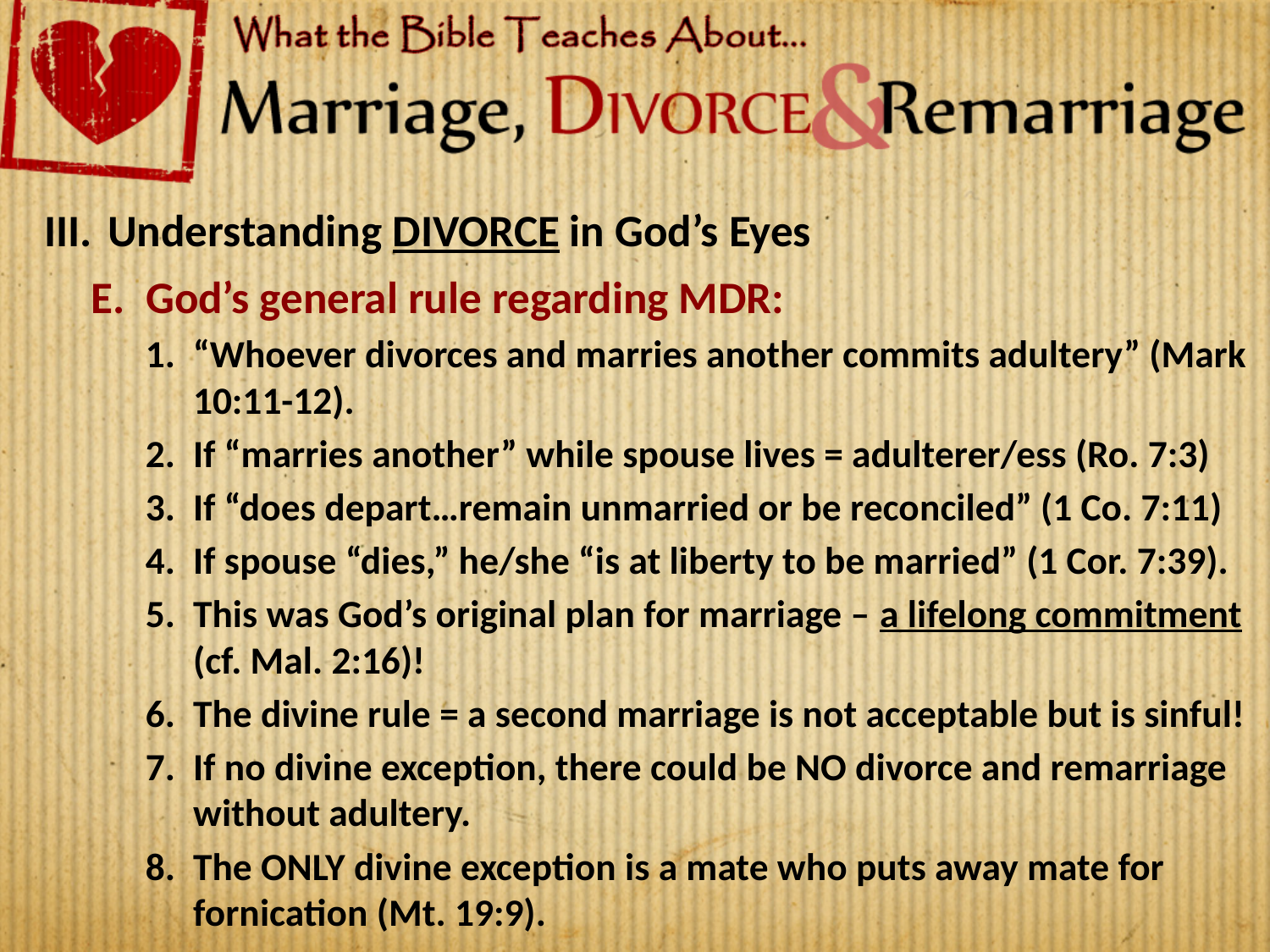

Understanding DIVORCE in God’s Eyes
God’s general rule regarding MDR:
“Whoever divorces and marries another commits adultery” (Mark 10:11-12).
If “marries another” while spouse lives = adulterer/ess (Ro. 7:3)
If “does depart…remain unmarried or be reconciled” (1 Co. 7:11)
If spouse “dies,” he/she “is at liberty to be married” (1 Cor. 7:39).
This was God’s original plan for marriage – a lifelong commitment (cf. Mal. 2:16)!
The divine rule = a second marriage is not acceptable but is sinful!
If no divine exception, there could be NO divorce and remarriage without adultery.
The ONLY divine exception is a mate who puts away mate for fornication (Mt. 19:9).